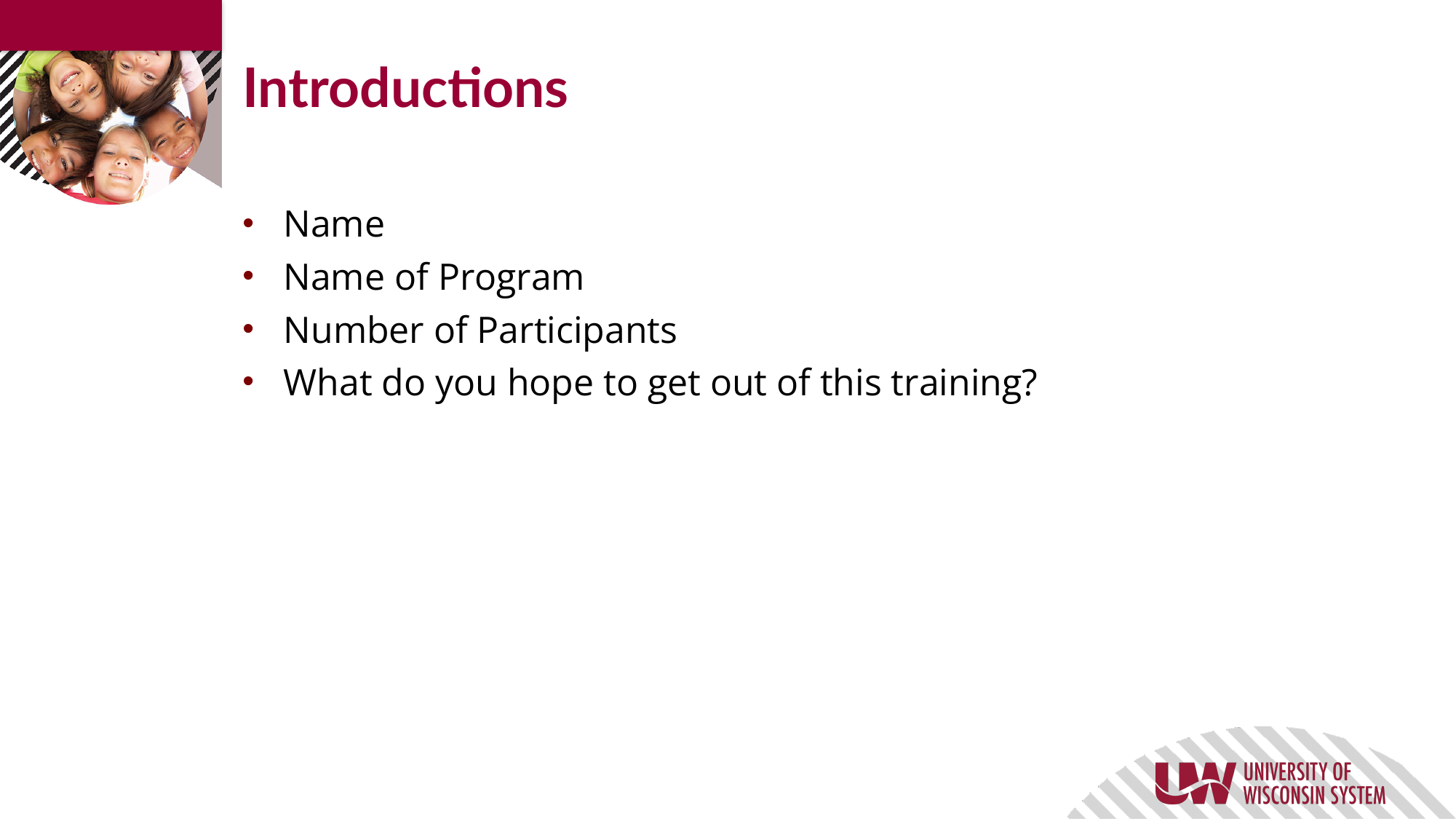

# Introductions
Name
Name of Program
Number of Participants
What do you hope to get out of this training?